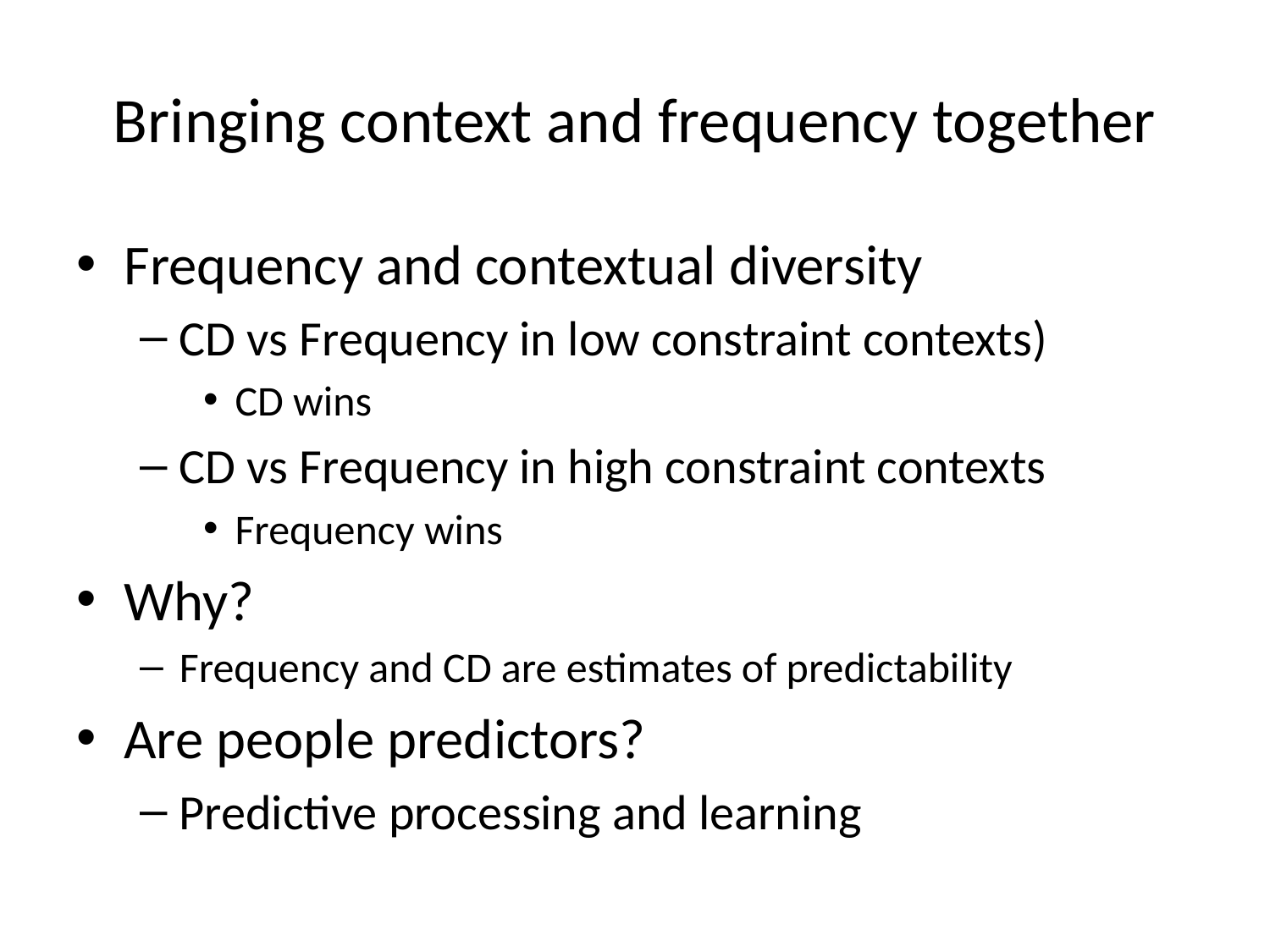

# Bringing context and frequency together
Frequency and contextual diversity
CD vs Frequency in low constraint contexts)
CD wins
CD vs Frequency in high constraint contexts
Frequency wins
Why?
Frequency and CD are estimates of predictability
Are people predictors?
Predictive processing and learning